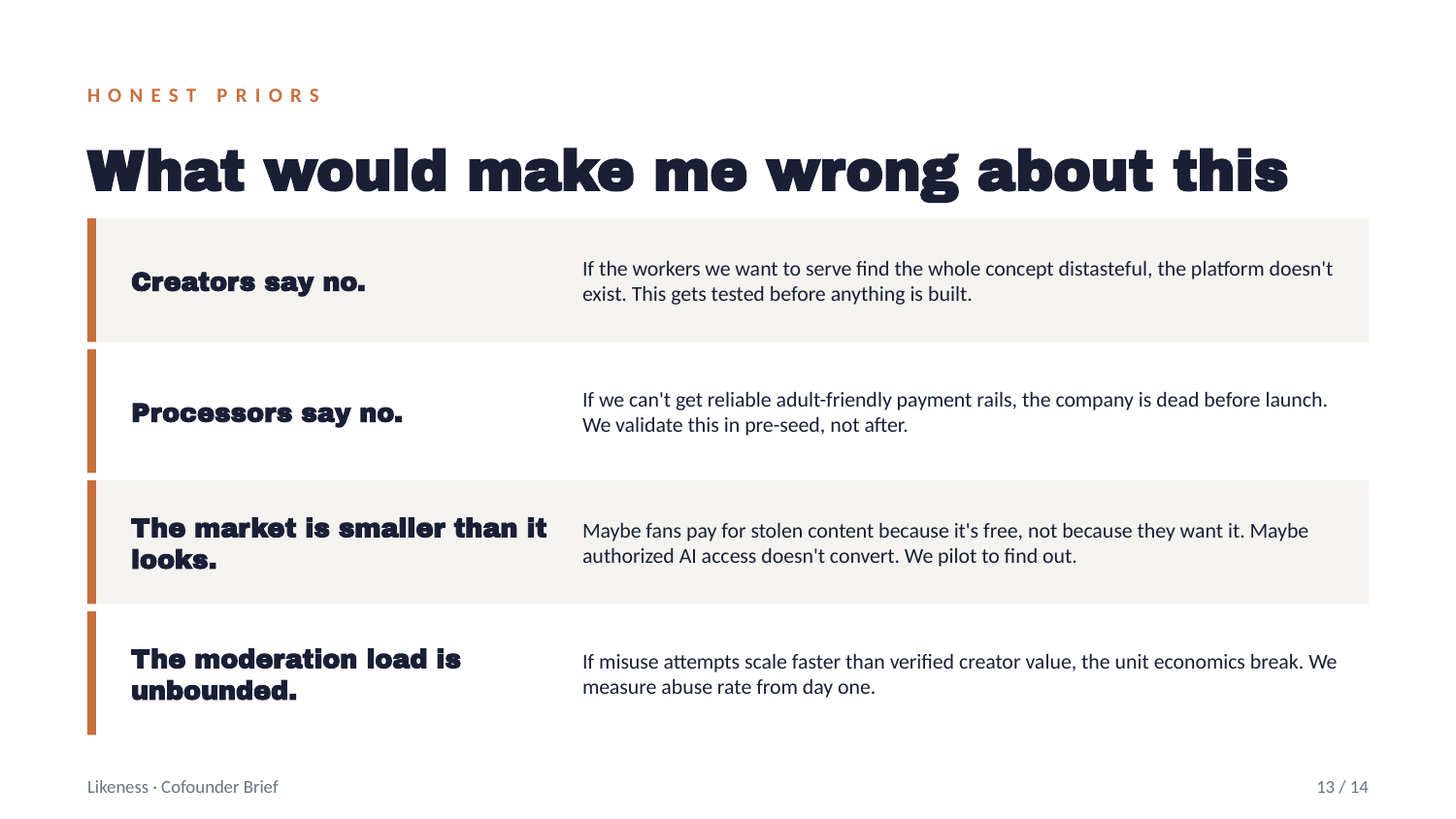

HONEST PRIORS
What would make me wrong about this

Creators say no.
If the workers we want to serve find the whole concept distasteful, the platform doesn't exist. This gets tested before anything is built.

Processors say no.
If we can't get reliable adult-friendly payment rails, the company is dead before launch. We validate this in pre-seed, not after.

The market is smaller than it looks.
Maybe fans pay for stolen content because it's free, not because they want it. Maybe authorized AI access doesn't convert. We pilot to find out.

The moderation load is unbounded.
If misuse attempts scale faster than verified creator value, the unit economics break. We measure abuse rate from day one.
Likeness · Cofounder Brief
13 / 14